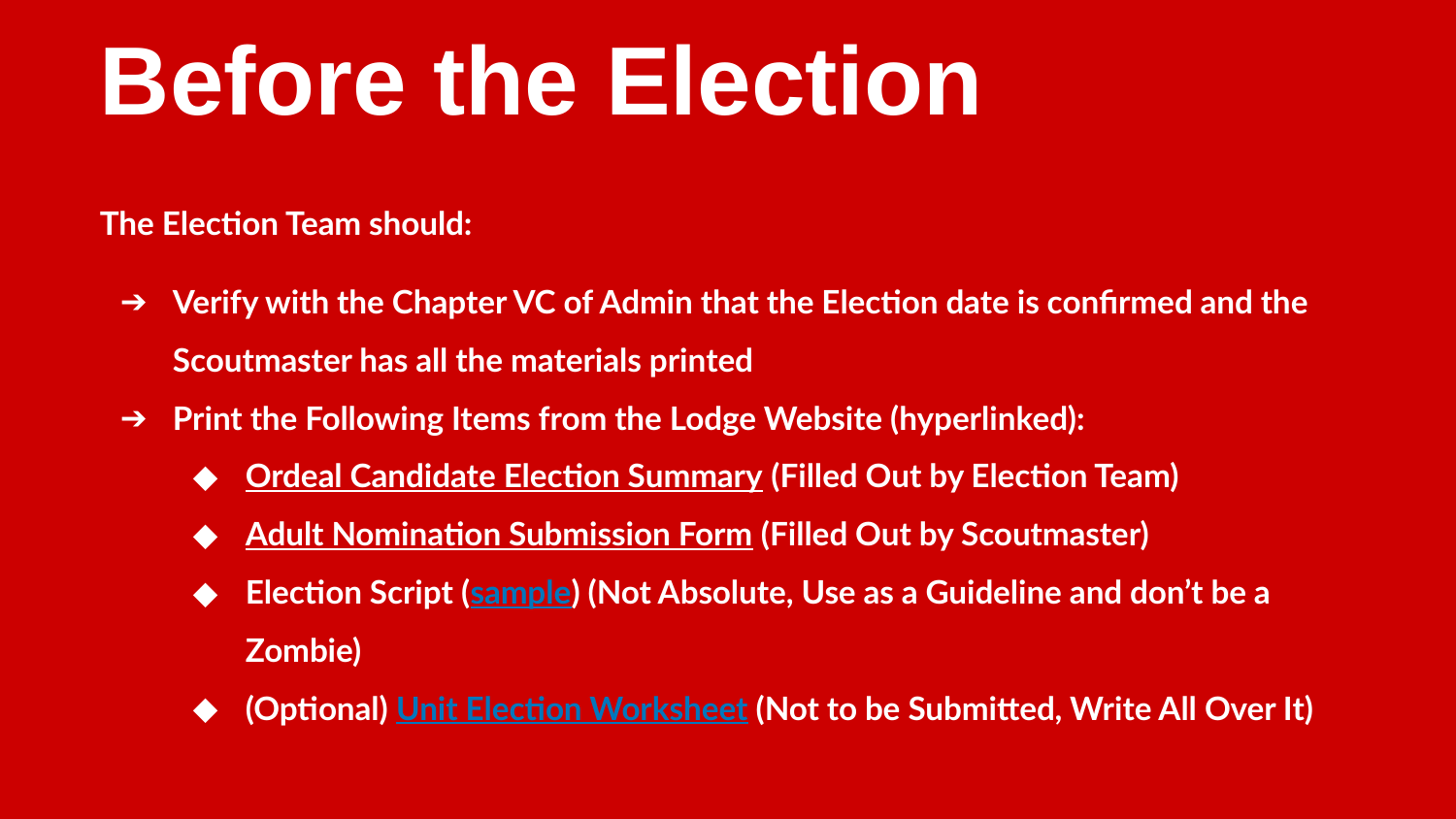

Before the Election
The Election Team should:
Verify with the Chapter VC of Admin that the Election date is confirmed and the Scoutmaster has all the materials printed
Print the Following Items from the Lodge Website (hyperlinked):
Ordeal Candidate Election Summary (Filled Out by Election Team)
Adult Nomination Submission Form (Filled Out by Scoutmaster)
Election Script (sample) (Not Absolute, Use as a Guideline and don’t be a Zombie)
(Optional) Unit Election Worksheet (Not to be Submitted, Write All Over It)